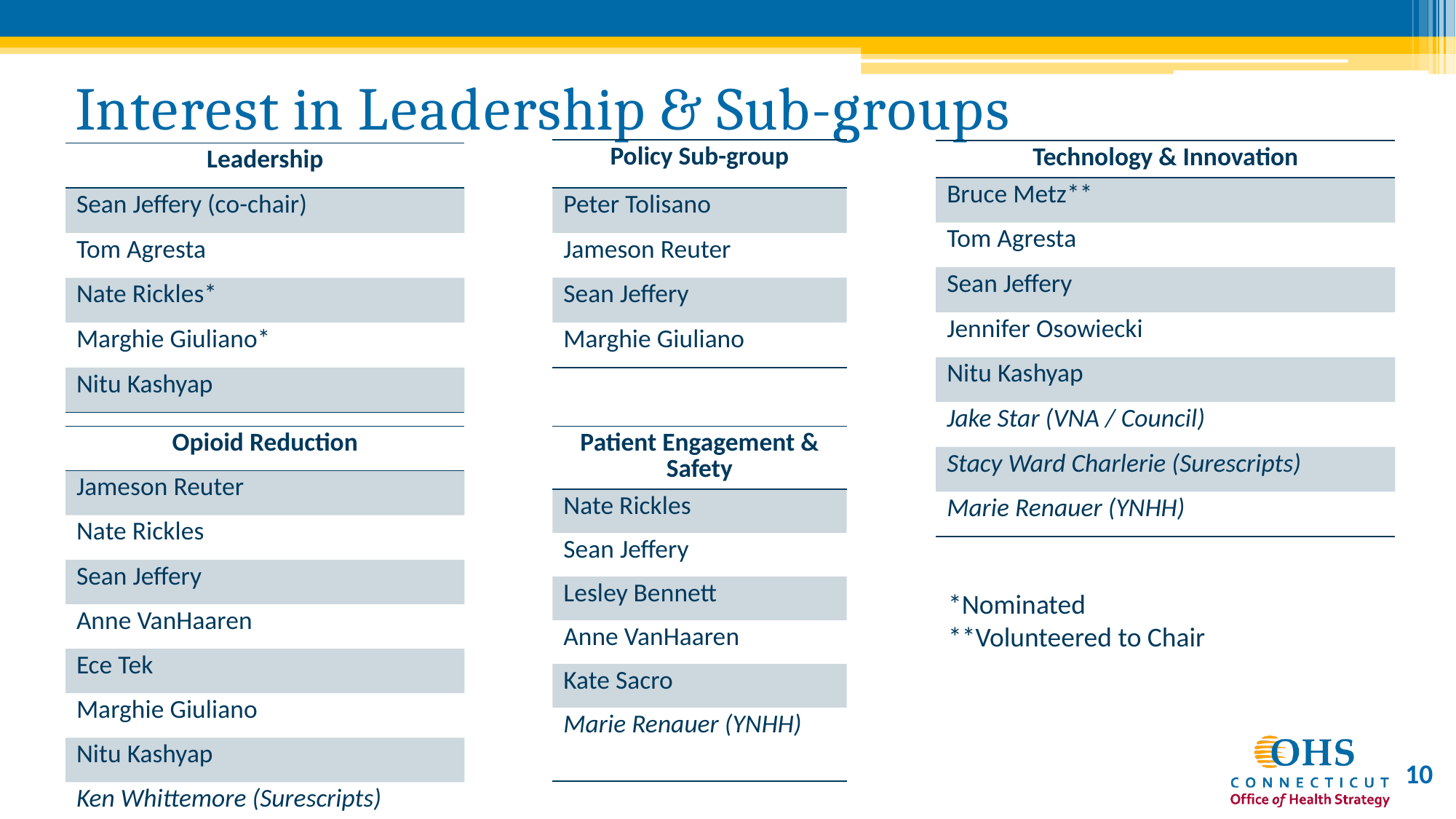

# Interest in Leadership & Sub-groups
| Policy Sub-group |
| --- |
| Peter Tolisano |
| Jameson Reuter |
| Sean Jeffery |
| Marghie Giuliano |
| Technology & Innovation |
| --- |
| Bruce Metz\*\* |
| Tom Agresta |
| Sean Jeffery |
| Jennifer Osowiecki |
| Nitu Kashyap |
| Jake Star (VNA / Council) |
| Stacy Ward Charlerie (Surescripts) |
| Marie Renauer (YNHH) |
| Leadership |
| --- |
| Sean Jeffery (co-chair) |
| Tom Agresta |
| Nate Rickles\* |
| Marghie Giuliano\* |
| Nitu Kashyap |
| Opioid Reduction |
| --- |
| Jameson Reuter |
| Nate Rickles |
| Sean Jeffery |
| Anne VanHaaren |
| Ece Tek |
| Marghie Giuliano |
| Nitu Kashyap |
| Ken Whittemore (Surescripts) |
| Patient Engagement & Safety |
| --- |
| Nate Rickles |
| Sean Jeffery |
| Lesley Bennett |
| Anne VanHaaren |
| Kate Sacro |
| Marie Renauer (YNHH) |
*Nominated
**Volunteered to Chair
10